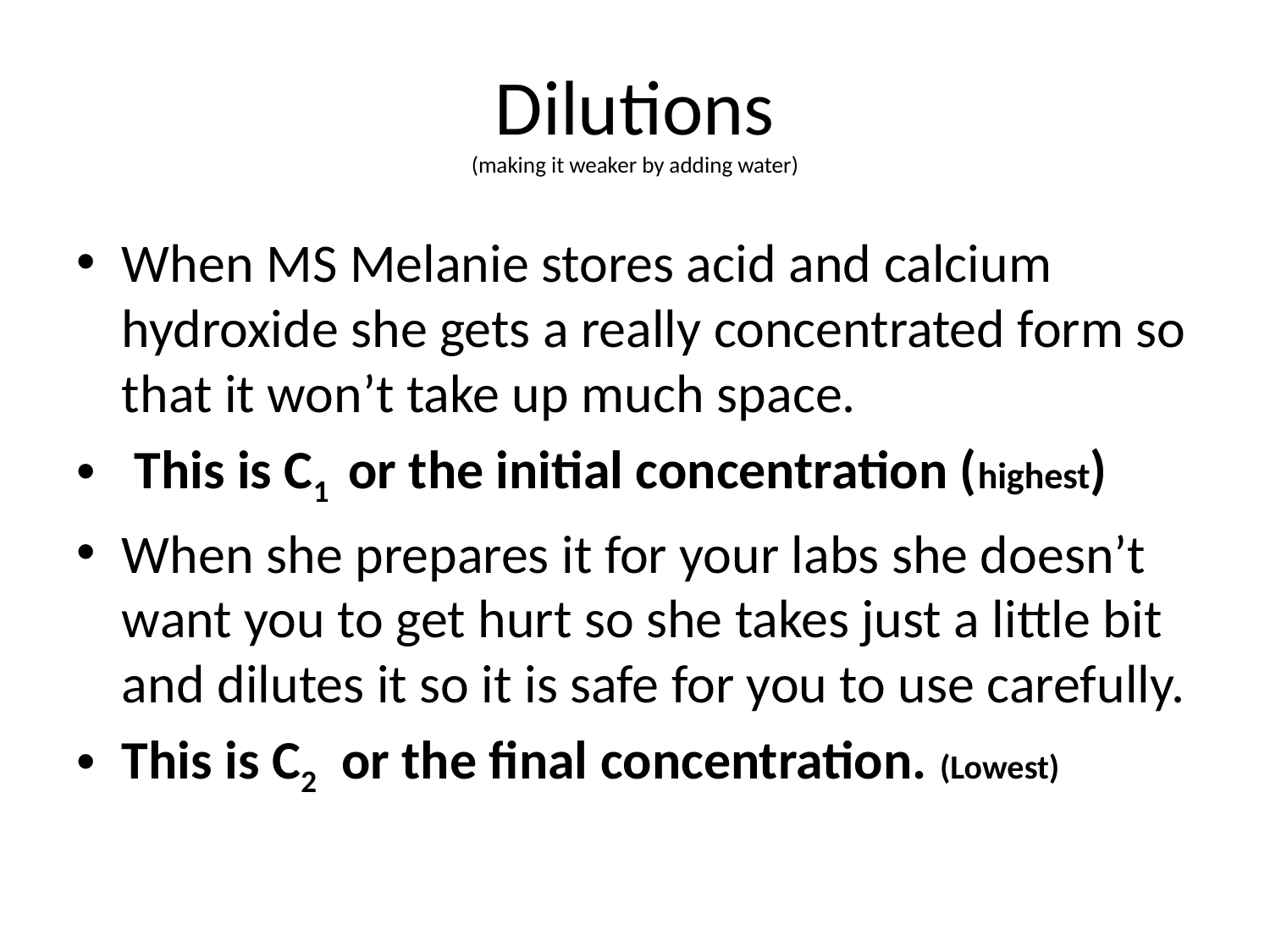

# Dilutions (making it weaker by adding water)
When MS Melanie stores acid and calcium hydroxide she gets a really concentrated form so that it won’t take up much space.
 This is C1  or the initial concentration (highest)
When she prepares it for your labs she doesn’t want you to get hurt so she takes just a little bit and dilutes it so it is safe for you to use carefully.
This is C2  or the final concentration. (Lowest)